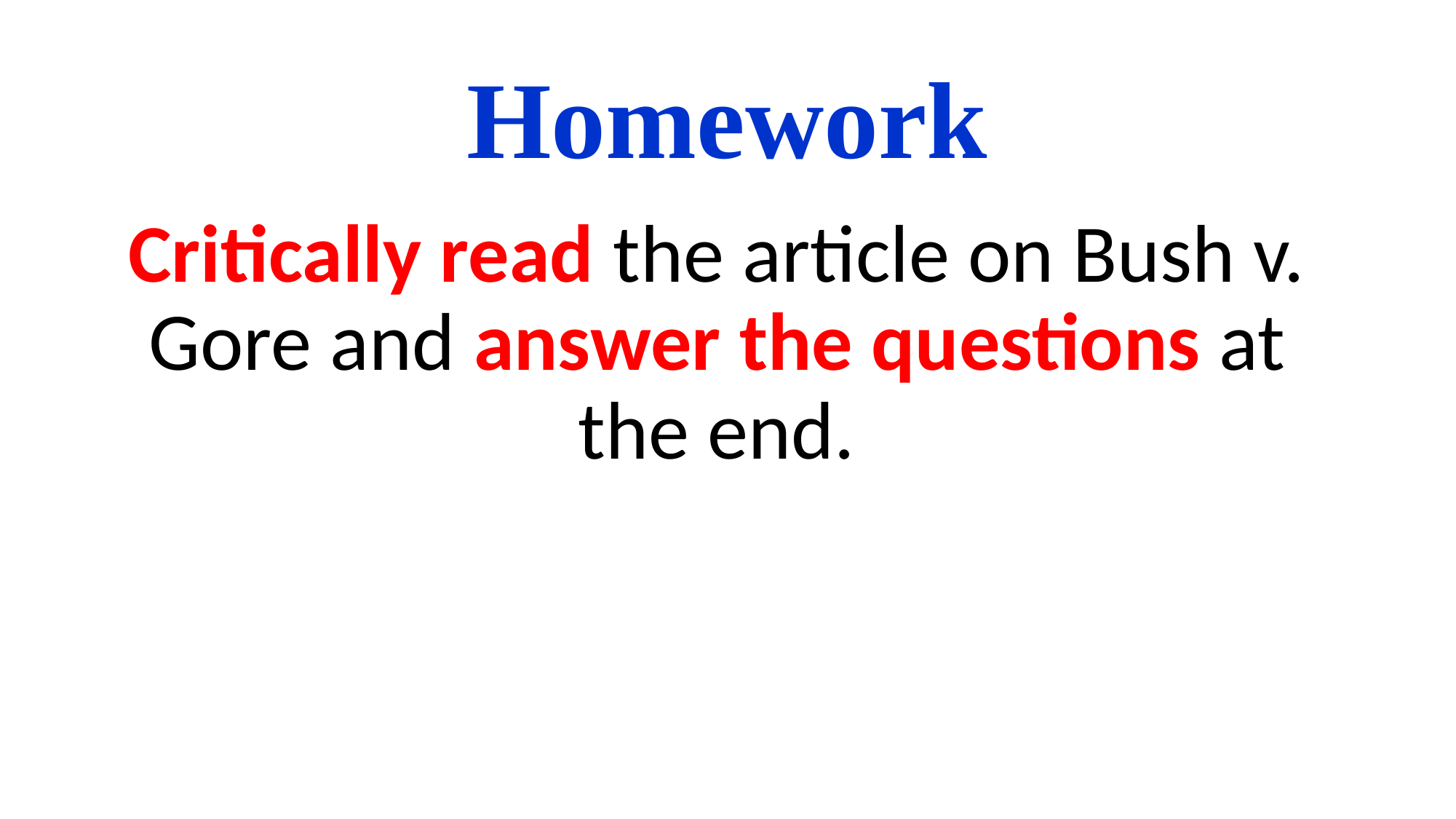

# Homework
Critically read the article on Bush v. Gore and answer the questions at the end.